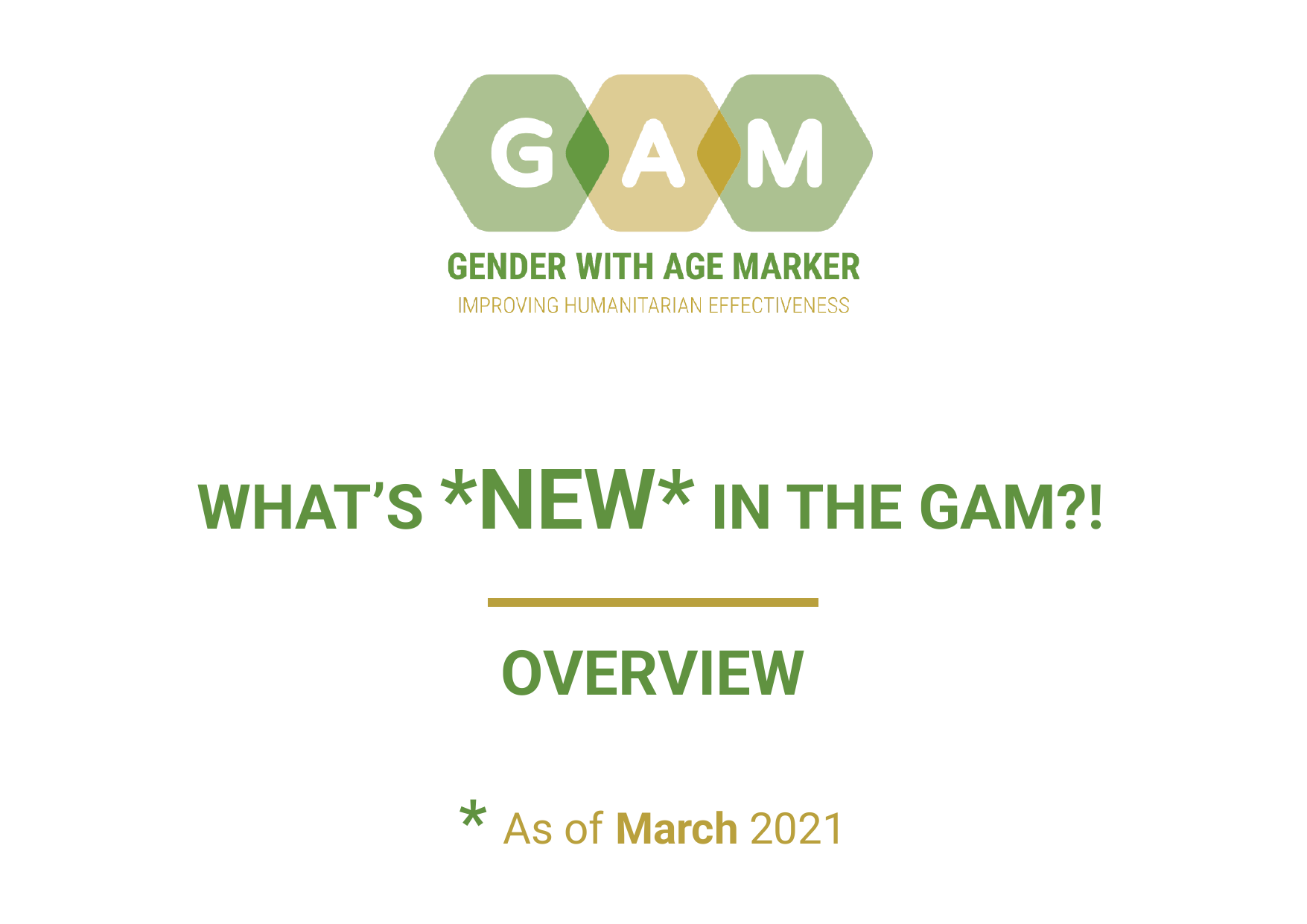

What’s *New* in the GAM?!

OVERVIEW

* As of March 2021